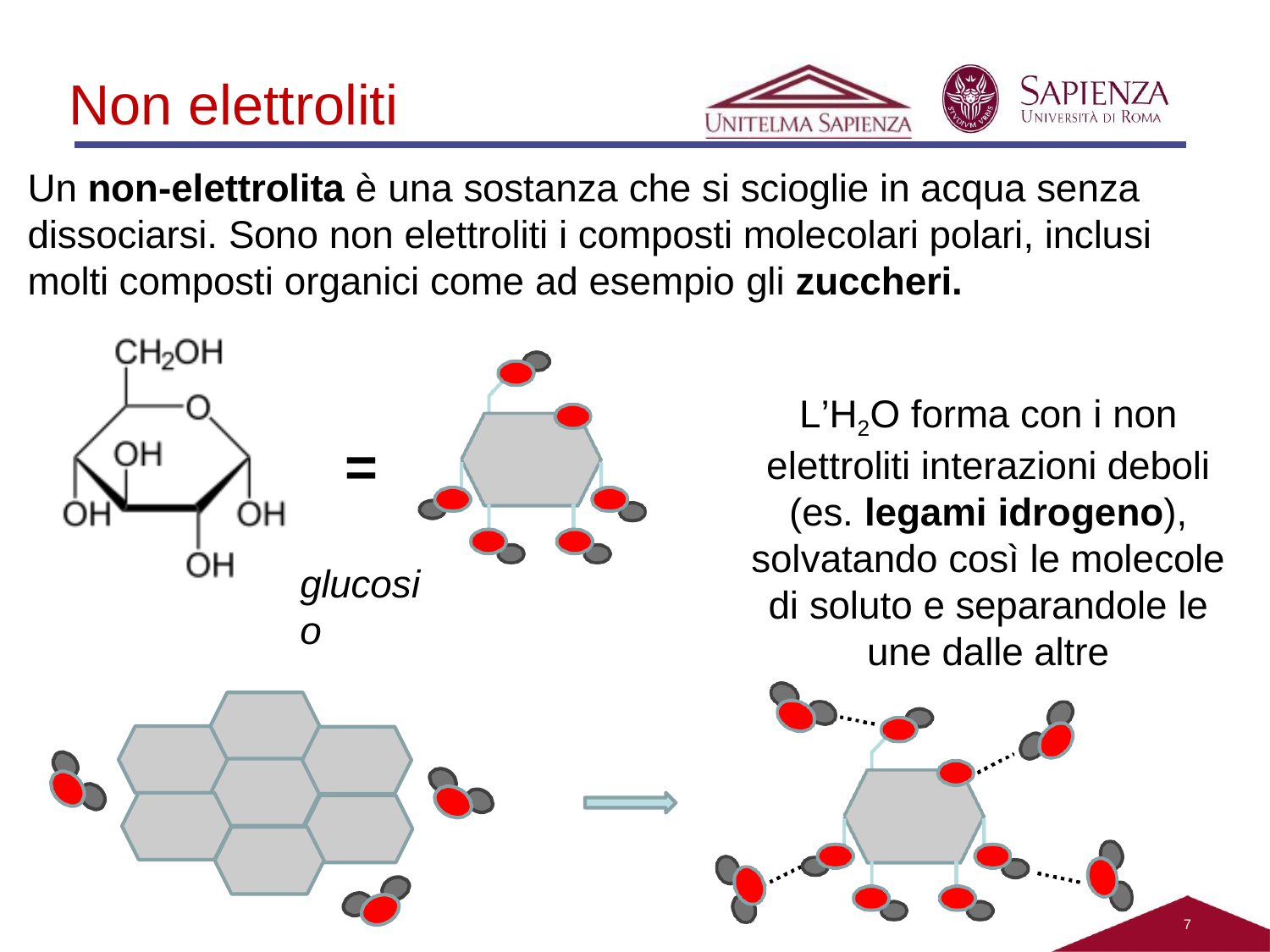

# Non elettroliti
Un non-elettrolita è una sostanza che si scioglie in acqua senza dissociarsi. Sono non elettroliti i composti molecolari polari, inclusi molti composti organici come ad esempio gli zuccheri.

L’H2O forma con i non elettroliti interazioni deboli (es. legami idrogeno), solvatando così le molecole di soluto e separandole le une dalle altre
=
glucosio

7